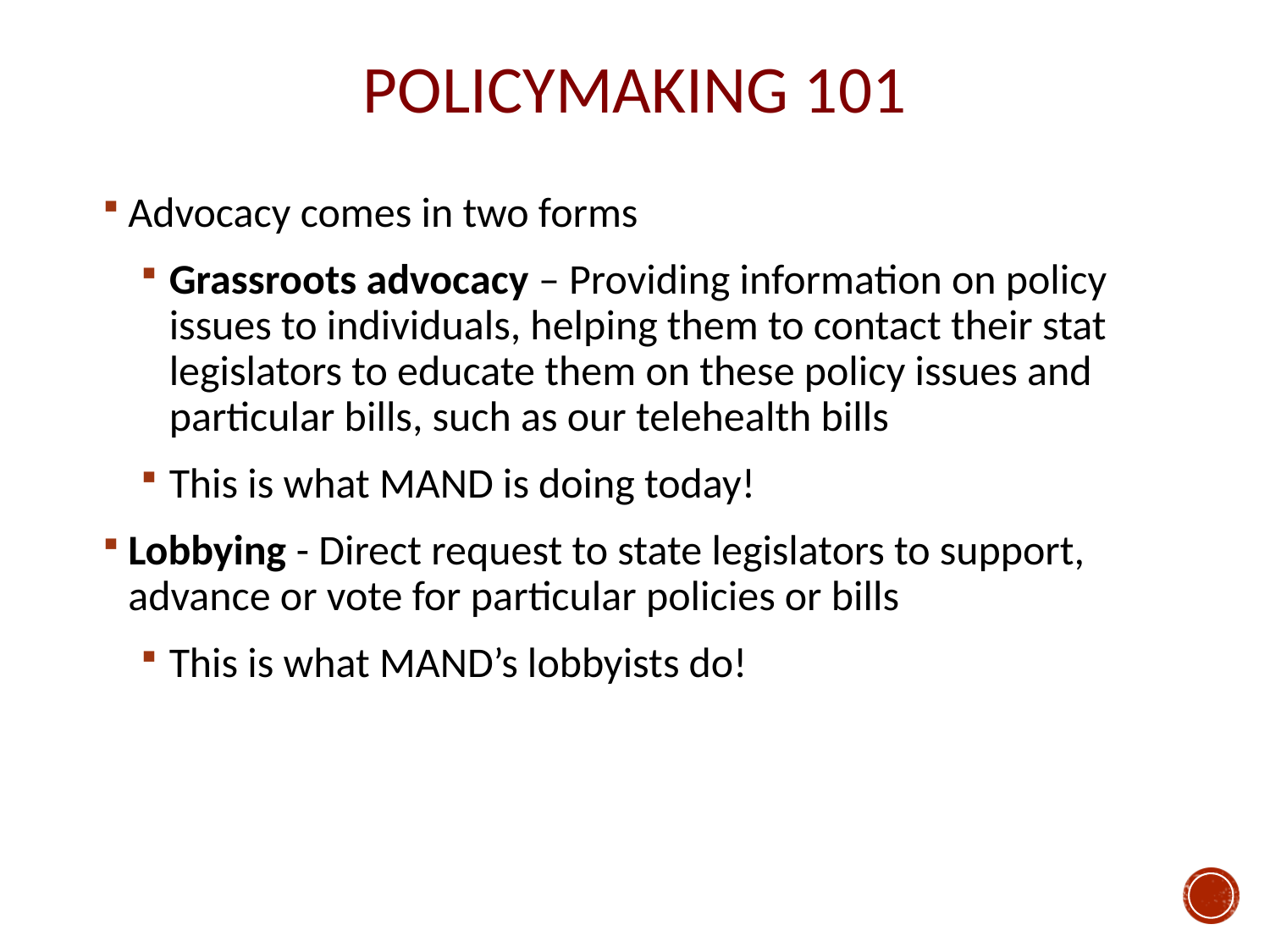

POLICYMAKING 101
Advocacy comes in two forms
Grassroots advocacy – Providing information on policy issues to individuals, helping them to contact their stat  legislators to educate them on these policy issues and particular bills, such as our telehealth bills
This is what MAND is doing today!
Lobbying - Direct request to state legislators to support, advance or vote for particular policies or bills
This is what MAND’s lobbyists do!